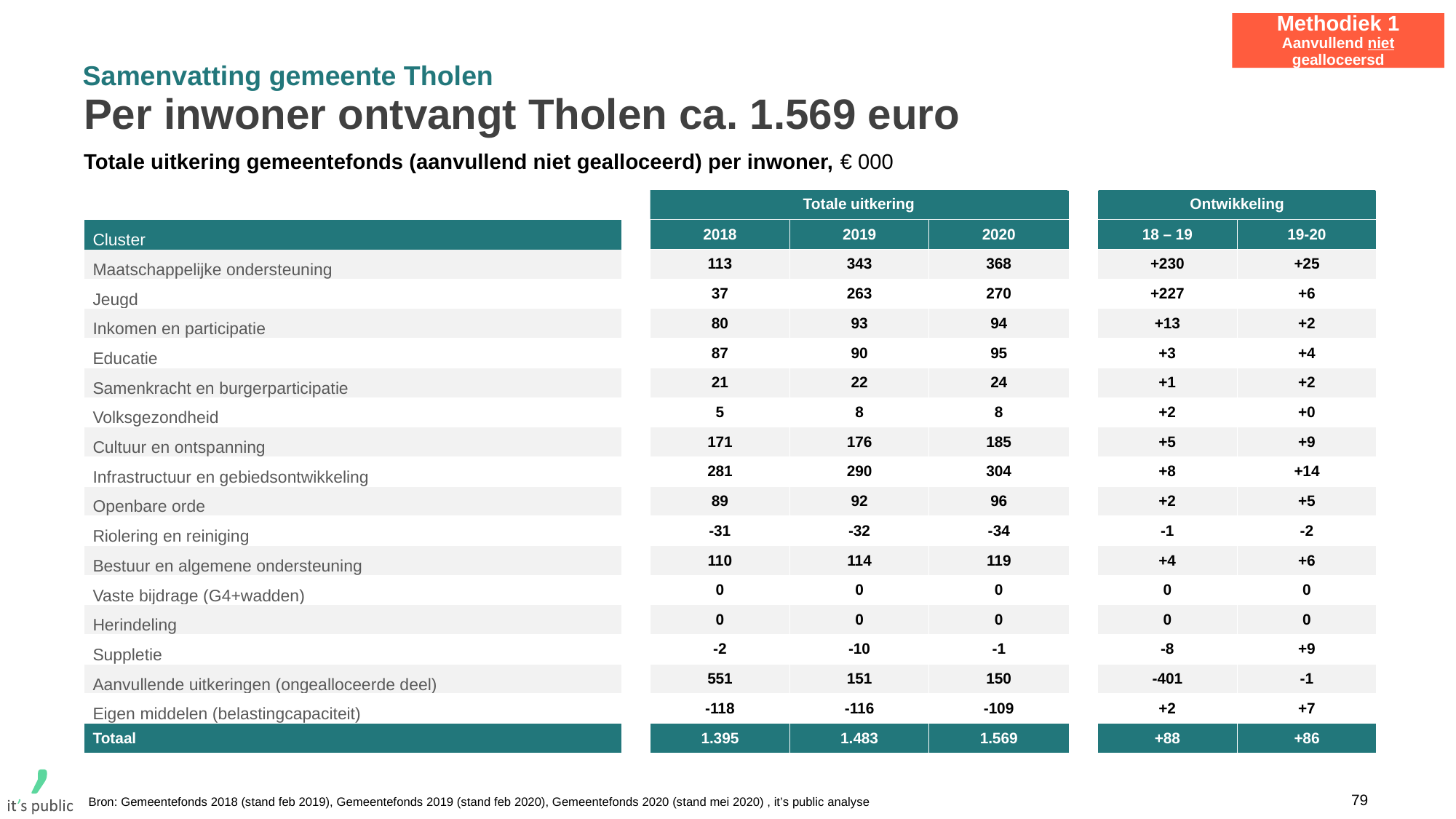

Methodiek 1
Aanvullend niet gealloceersd
Samenvatting gemeente Tholen
# Per inwoner ontvangt Tholen ca. 1.569 euro
Totale uitkering gemeentefonds (aanvullend niet gealloceerd) per inwoner, € 000
|  |  |  |  |  |  |  |  |
| --- | --- | --- | --- | --- | --- | --- | --- |
| Cluster |  | 2018 | 2019 | 2020 |  | 18 – 19 | 19-20 |
| Maatschappelijke ondersteuning |  | 113 | 343 | 368 |  | +230 | +25 |
| Jeugd |  | 37 | 263 | 270 |  | +227 | +6 |
| Inkomen en participatie |  | 80 | 93 | 94 |  | +13 | +2 |
| Educatie |  | 87 | 90 | 95 |  | +3 | +4 |
| Samenkracht en burgerparticipatie |  | 21 | 22 | 24 |  | +1 | +2 |
| Volksgezondheid |  | 5 | 8 | 8 |  | +2 | +0 |
| Cultuur en ontspanning |  | 171 | 176 | 185 |  | +5 | +9 |
| Infrastructuur en gebiedsontwikkeling |  | 281 | 290 | 304 |  | +8 | +14 |
| Openbare orde |  | 89 | 92 | 96 |  | +2 | +5 |
| Riolering en reiniging |  | -31 | -32 | -34 |  | -1 | -2 |
| Bestuur en algemene ondersteuning |  | 110 | 114 | 119 |  | +4 | +6 |
| Vaste bijdrage (G4+wadden) |  | 0 | 0 | 0 |  | 0 | 0 |
| Herindeling |  | 0 | 0 | 0 |  | 0 | 0 |
| Suppletie |  | -2 | -10 | -1 |  | -8 | +9 |
| Aanvullende uitkeringen (ongealloceerde deel) |  | 551 | 151 | 150 |  | -401 | -1 |
| Eigen middelen (belastingcapaciteit) |  | -118 | -116 | -109 |  | +2 | +7 |
| Totaal |  | 1.395 | 1.483 | 1.569 |  | +88 | +86 |
Totale uitkering
Ontwikkeling

79
Bron: Gemeentefonds 2018 (stand feb 2019), Gemeentefonds 2019 (stand feb 2020), Gemeentefonds 2020 (stand mei 2020) , it’s public analyse